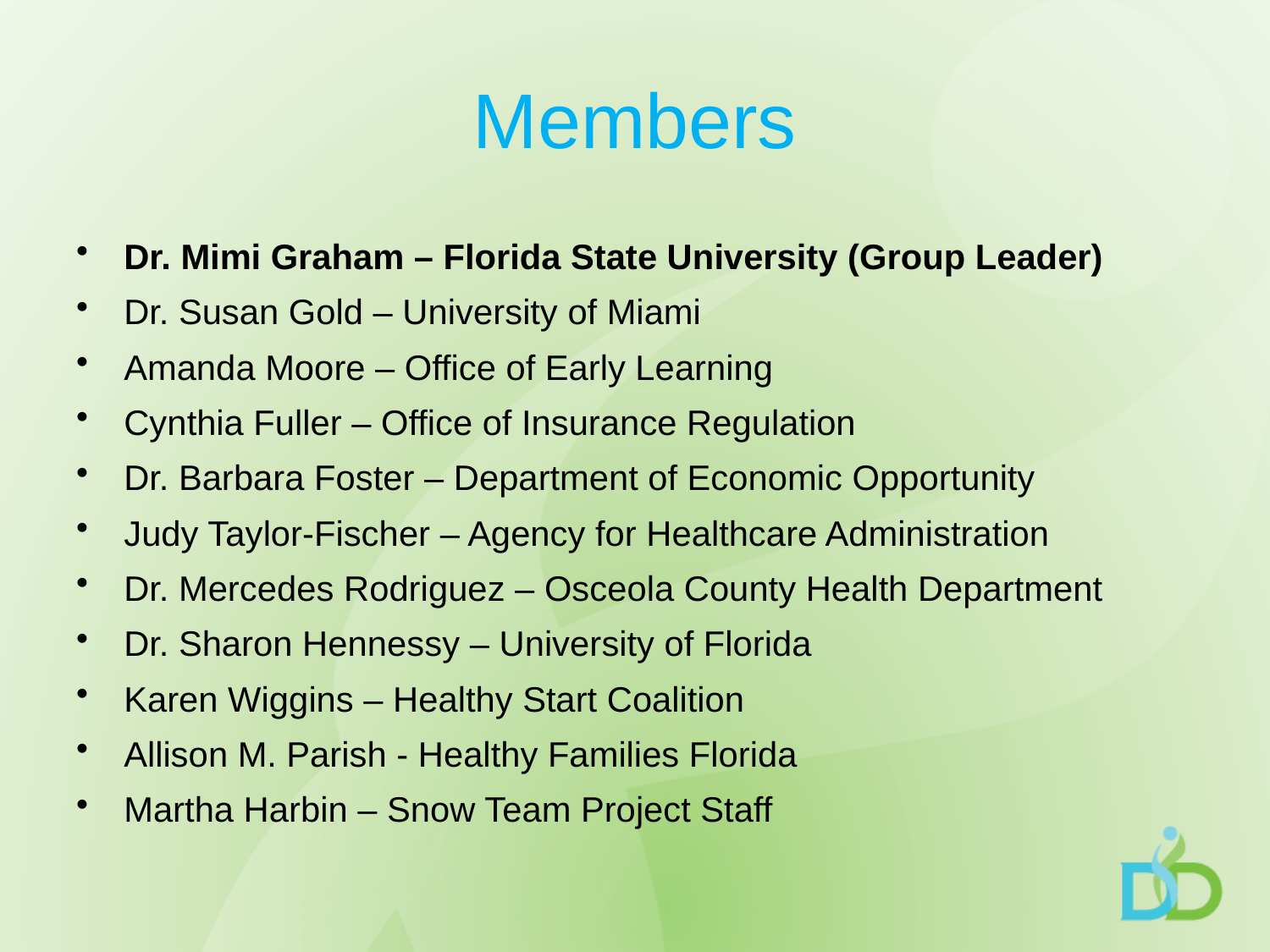

# Members
Dr. Mimi Graham – Florida State University (Group Leader)
Dr. Susan Gold – University of Miami
Amanda Moore – Office of Early Learning
Cynthia Fuller – Office of Insurance Regulation
Dr. Barbara Foster – Department of Economic Opportunity
Judy Taylor-Fischer – Agency for Healthcare Administration
Dr. Mercedes Rodriguez – Osceola County Health Department
Dr. Sharon Hennessy – University of Florida
Karen Wiggins – Healthy Start Coalition
Allison M. Parish - Healthy Families Florida
Martha Harbin – Snow Team Project Staff